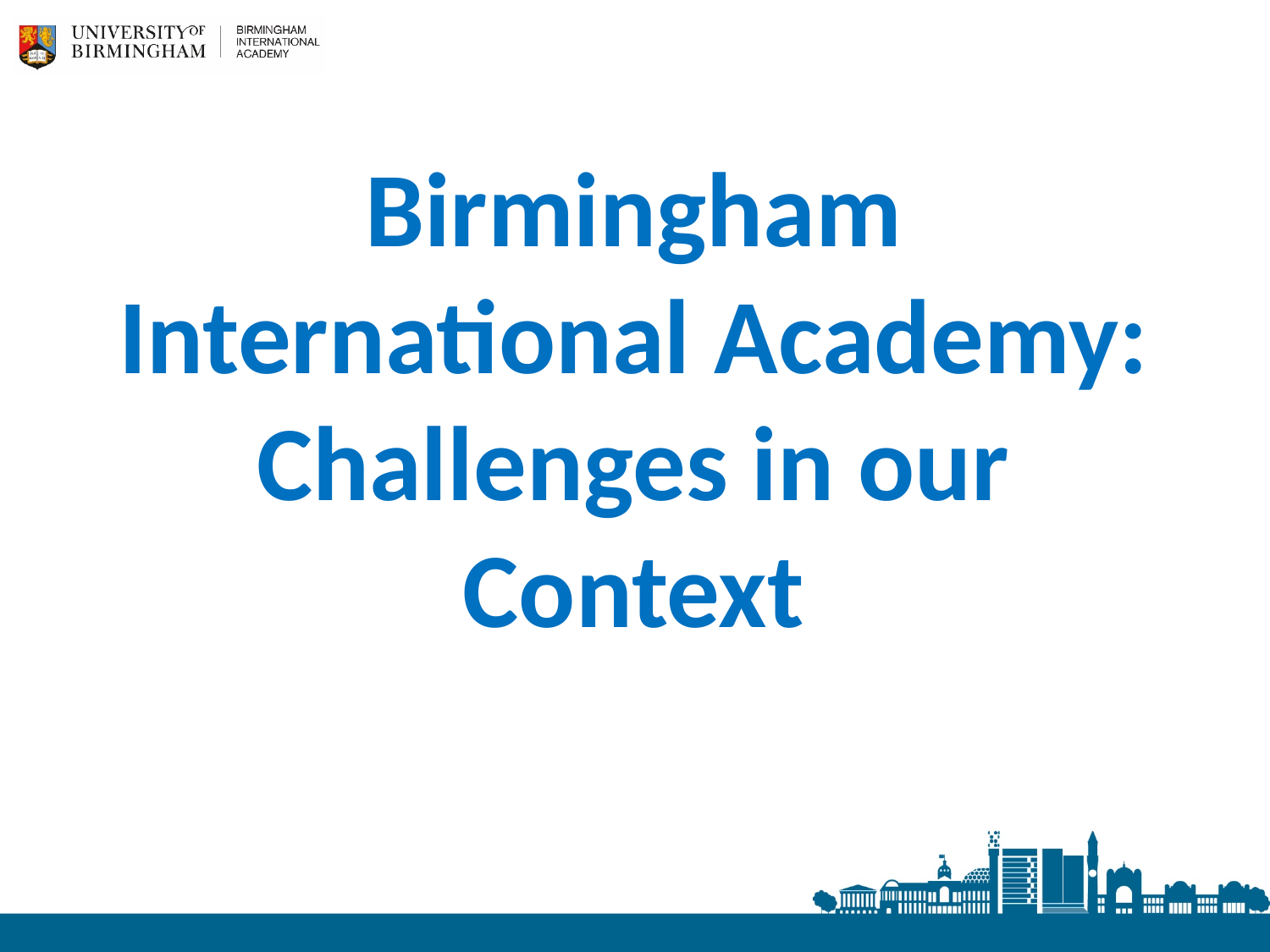

# Birmingham International Academy: Challenges in our Context